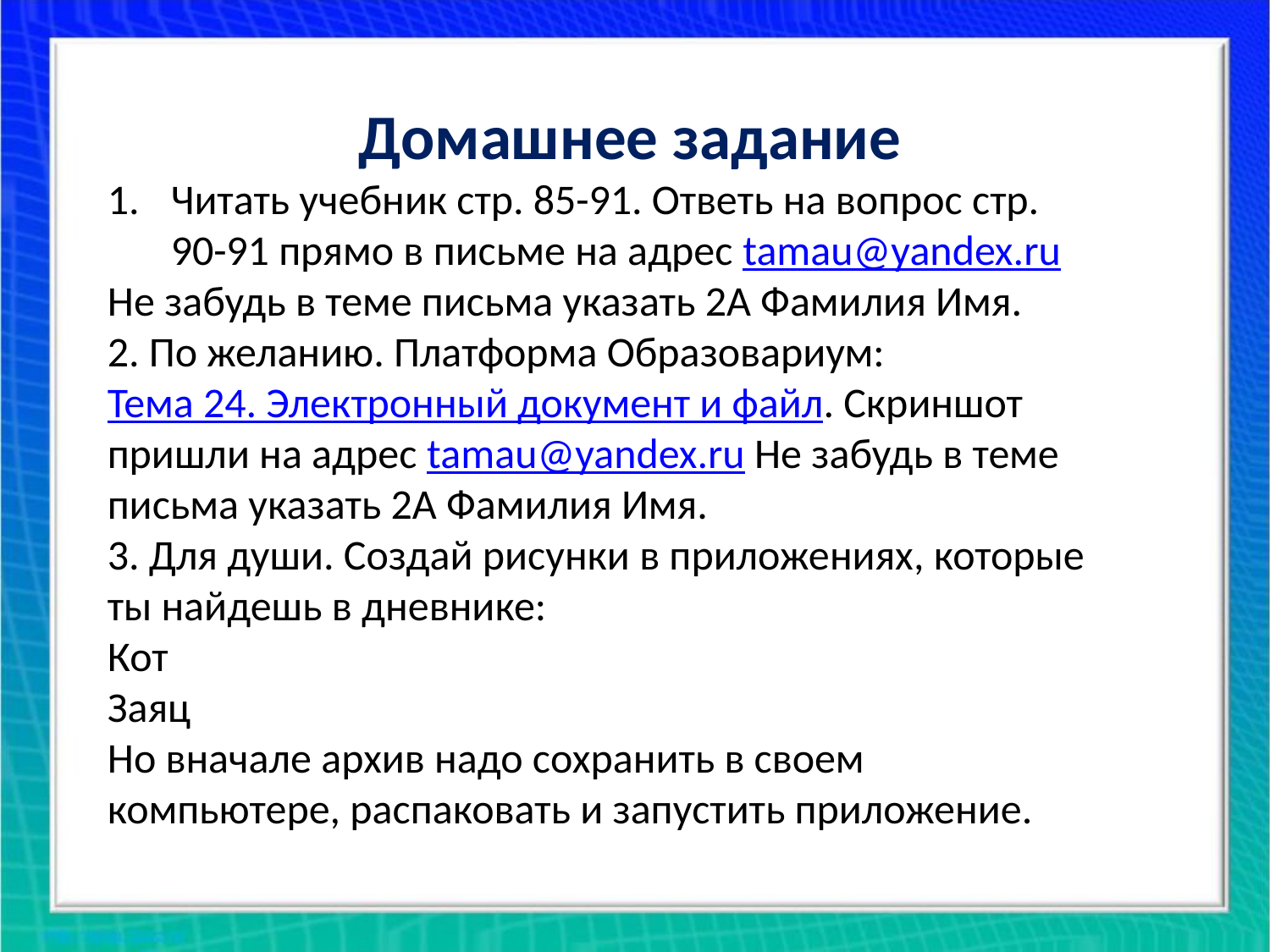

# Домашнее задание
Читать учебник стр. 85-91. Ответь на вопрос стр. 90-91 прямо в письме на адрес tamau@yandex.ru
Не забудь в теме письма указать 2А Фамилия Имя.
2. По желанию. Платформа Образовариум: Тема 24. Электронный документ и файл. Скриншот пришли на адрес tamau@yandex.ru Не забудь в теме письма указать 2А Фамилия Имя.
3. Для души. Создай рисунки в приложениях, которые ты найдешь в дневнике:
Кот
Заяц
Но вначале архив надо сохранить в своем компьютере, распаковать и запустить приложение.